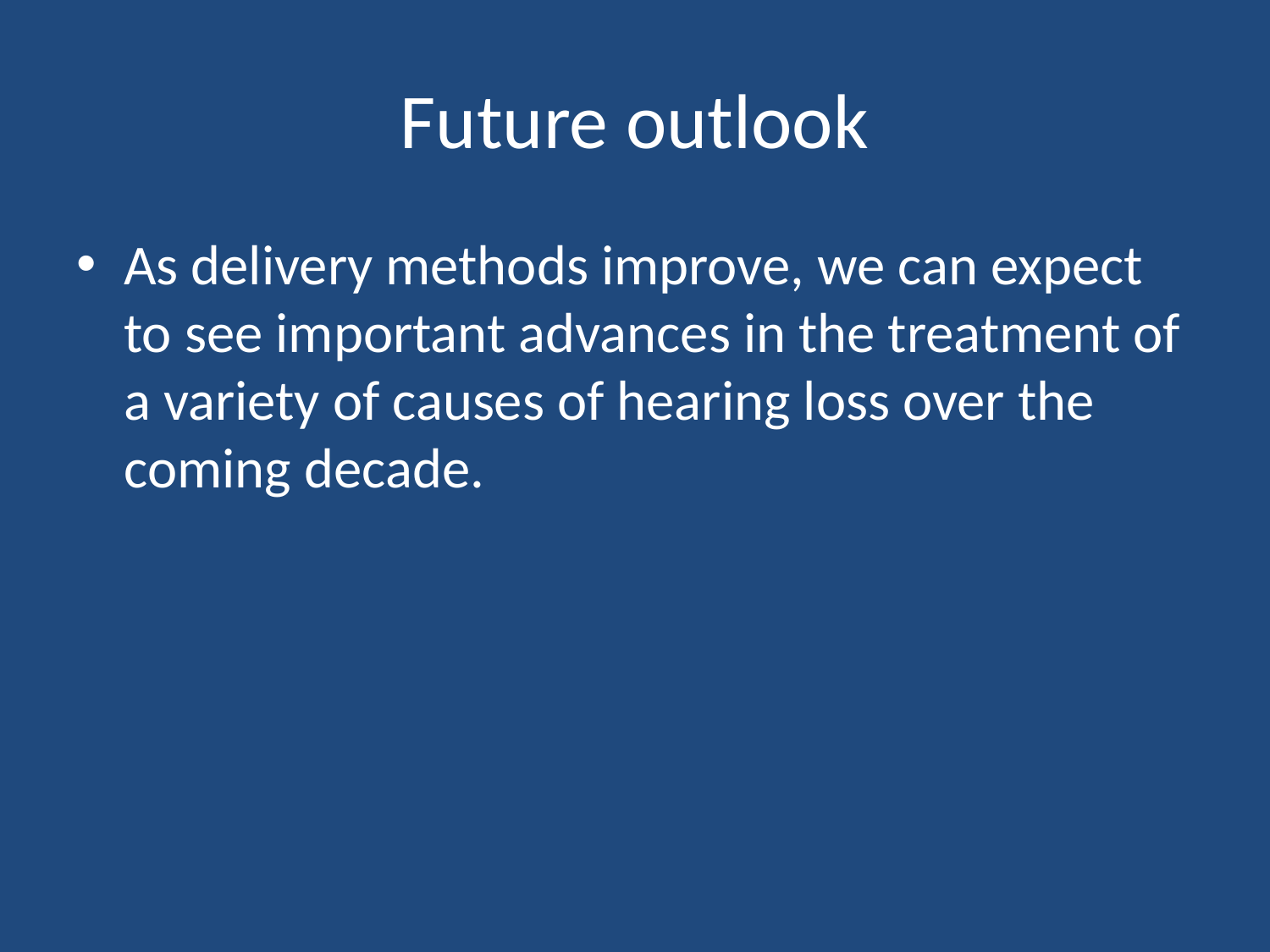

# Future outlook
As delivery methods improve, we can expect to see important advances in the treatment of a variety of causes of hearing loss over the coming decade.